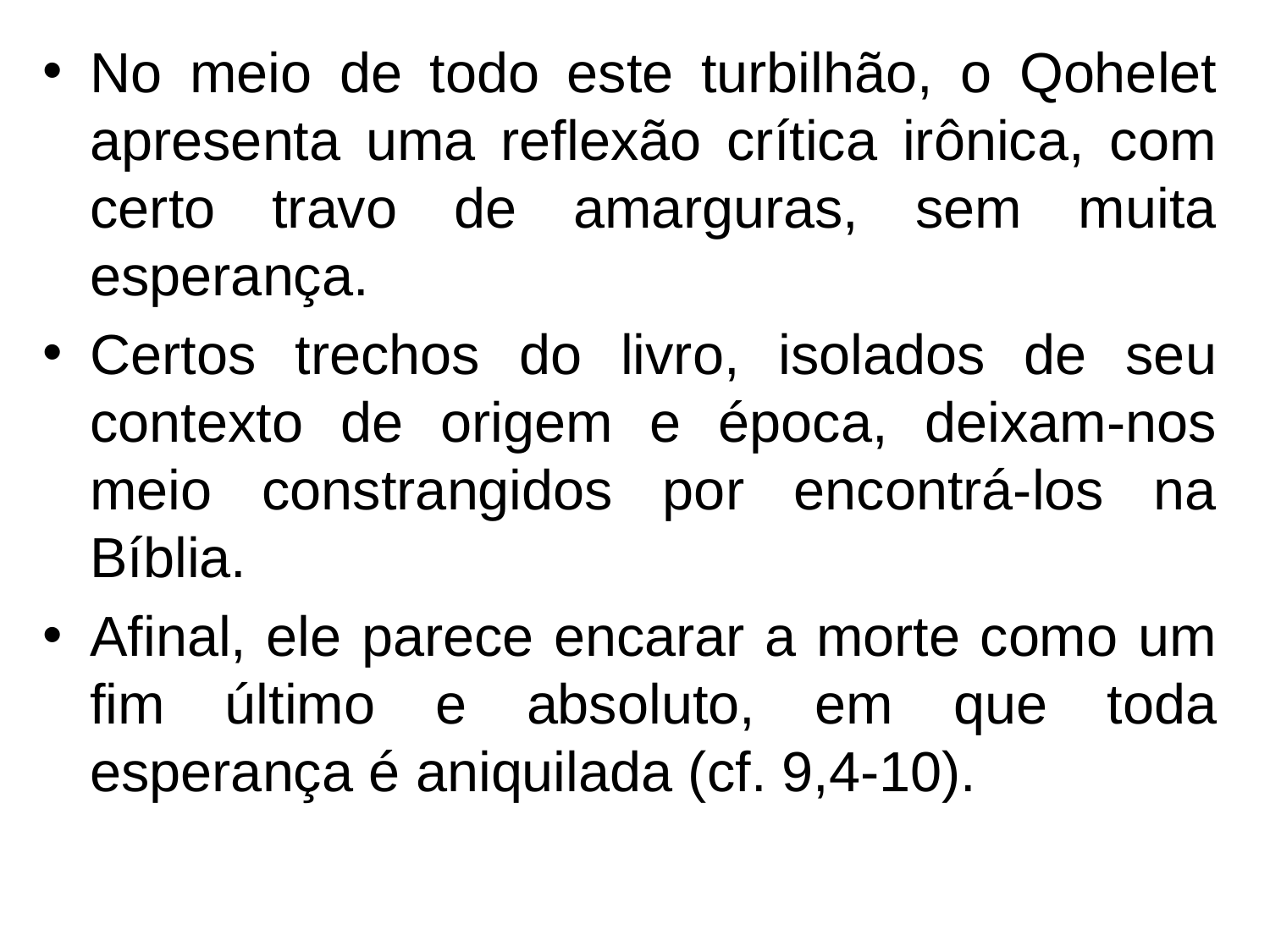

No meio de todo este turbilhão, o Qohelet apresenta uma reflexão crítica irônica, com certo travo de amarguras, sem muita esperança.
Certos trechos do livro, isolados de seu contexto de origem e época, deixam-nos meio constrangidos por encontrá-los na Bíblia.
Afinal, ele parece encarar a morte como um fim último e absoluto, em que toda esperança é aniquilada (cf. 9,4-10).